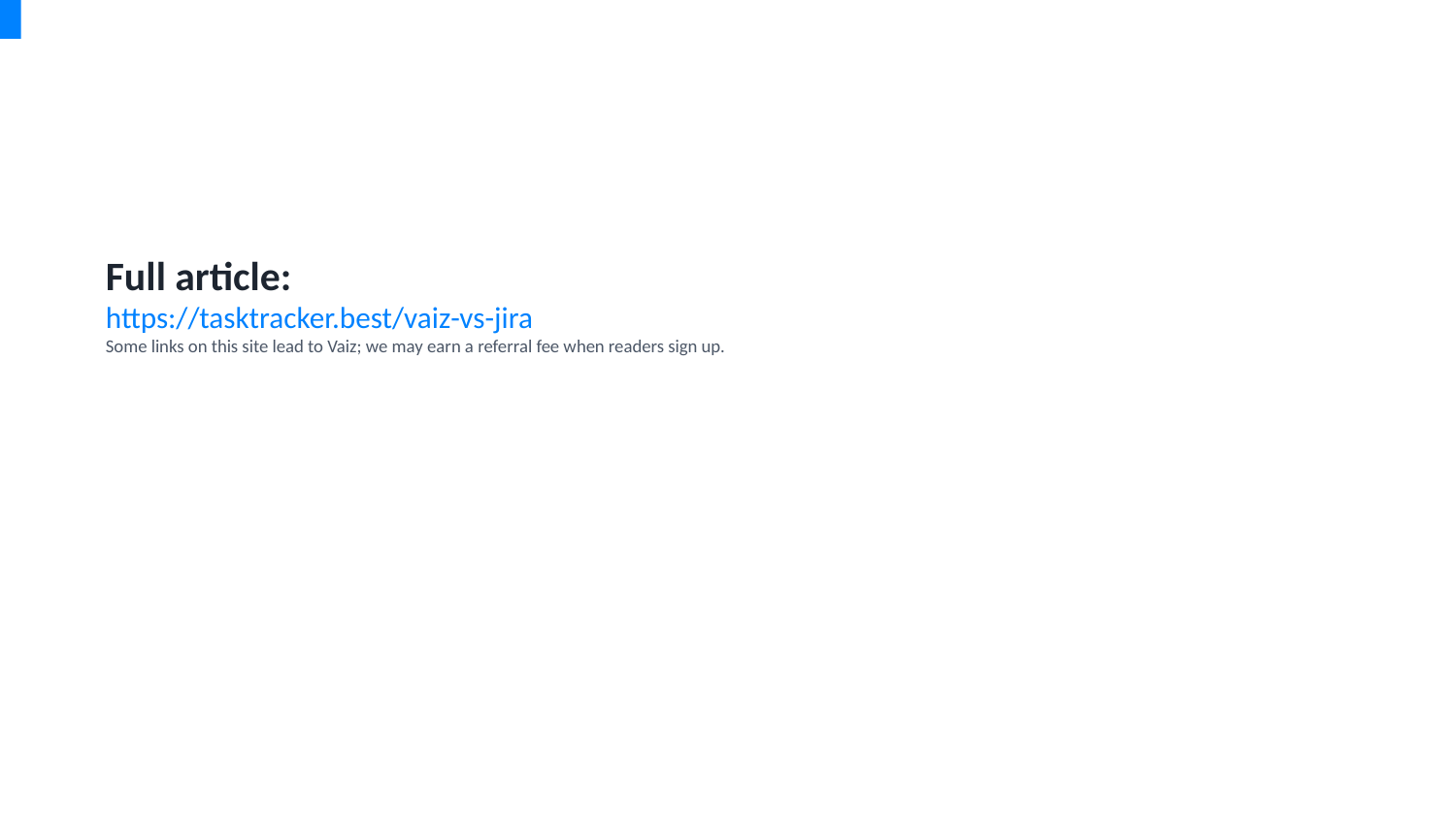

Full article:
https://tasktracker.best/vaiz-vs-jira
Some links on this site lead to Vaiz; we may earn a referral fee when readers sign up.